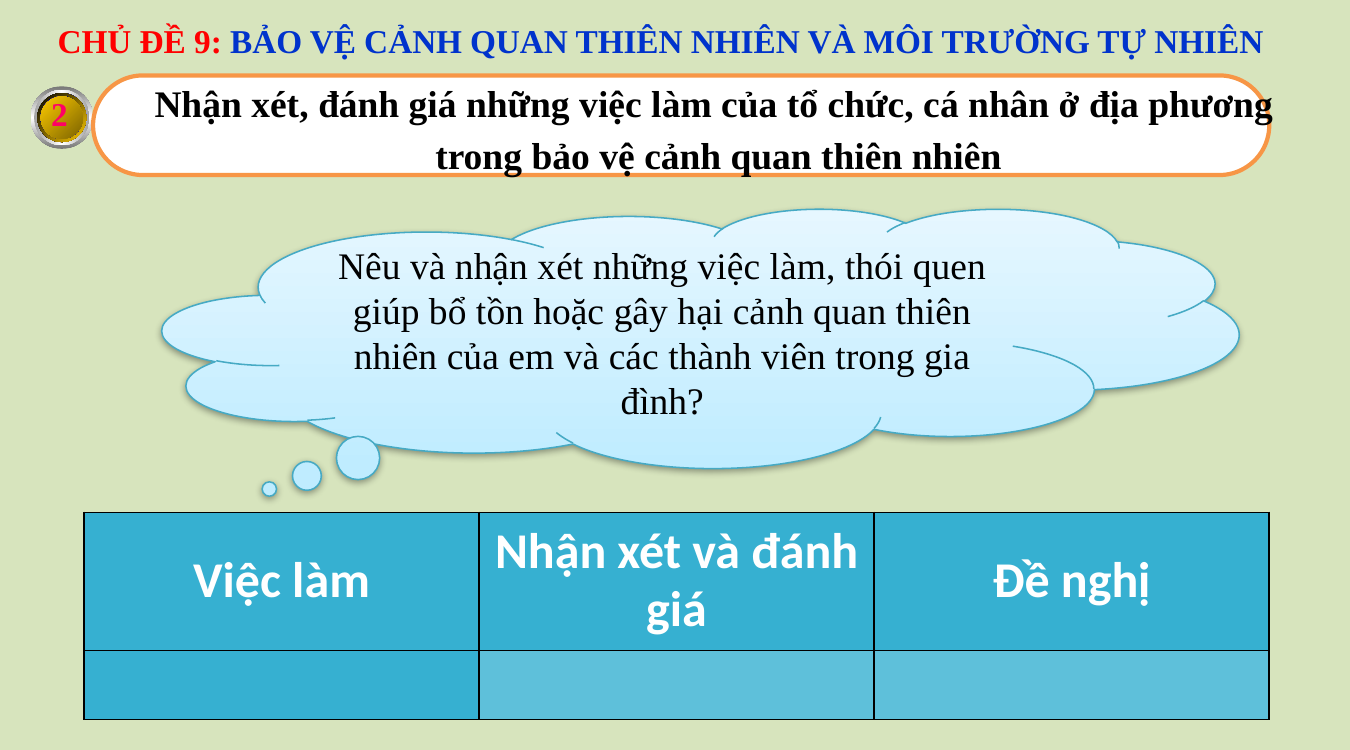

CHỦ ĐỀ 9: BẢO VỆ CẢNH QUAN THIÊN NHIÊN VÀ MÔI TRƯỜNG TỰ NHIÊN
Nhận xét, đánh giá những việc làm của tổ chức, cá nhân ở địa phương
trong bảo vệ cảnh quan thiên nhiên
2

Nêu và nhận xét những việc làm, thói quen giúp bổ tồn hoặc gây hại cảnh quan thiên nhiên của em và các thành viên trong gia đình?
| Việc làm | Nhận xét và đánh giá | Đề nghị |
| --- | --- | --- |
|  |  |  |